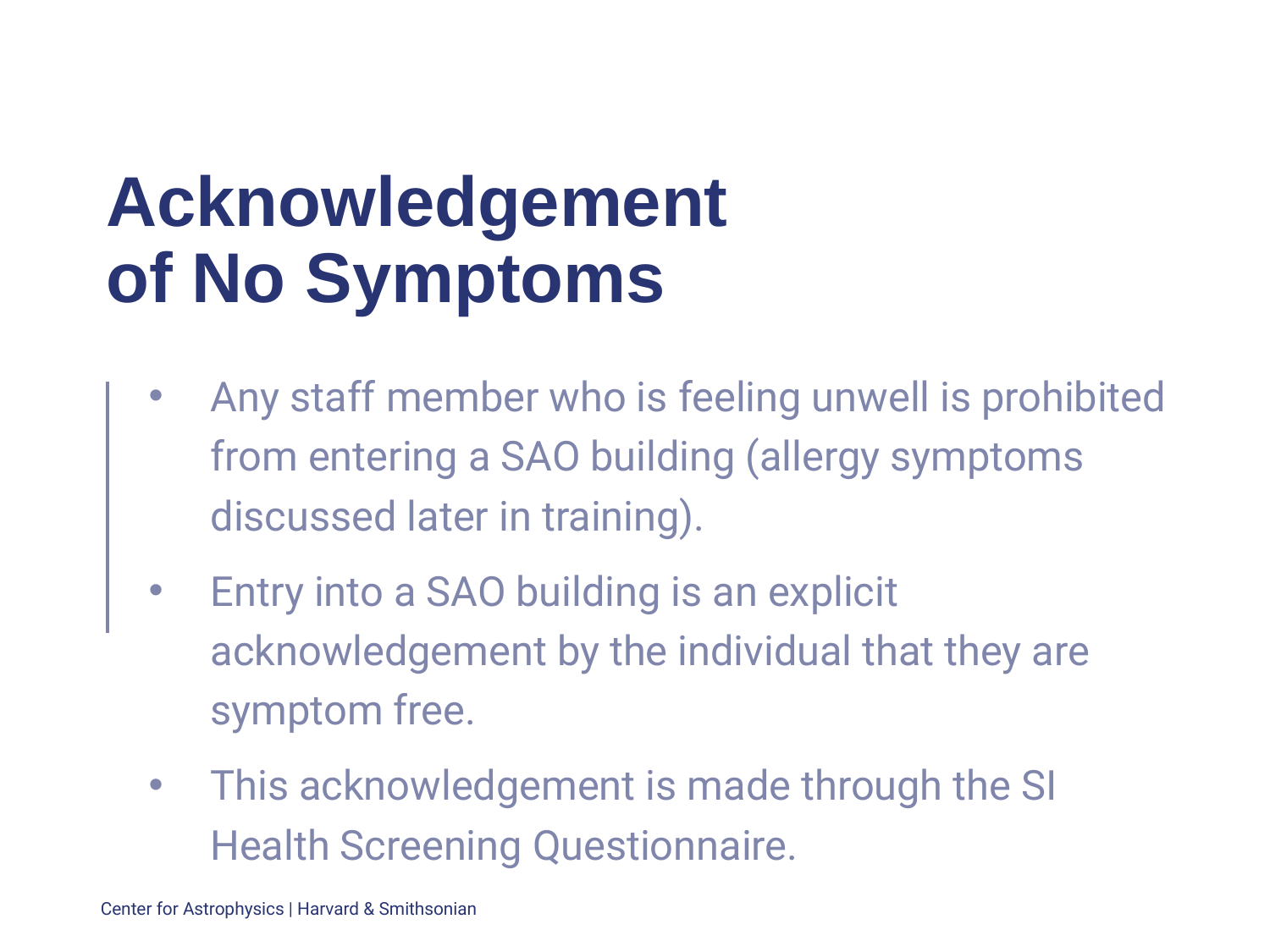

# Acknowledgement of No Symptoms
Any staff member who is feeling unwell is prohibited from entering a SAO building (allergy symptoms discussed later in training).
Entry into a SAO building is an explicit acknowledgement by the individual that they are symptom free.
This acknowledgement is made through the SI Health Screening Questionnaire.
Center for Astrophysics | Harvard & Smithsonian